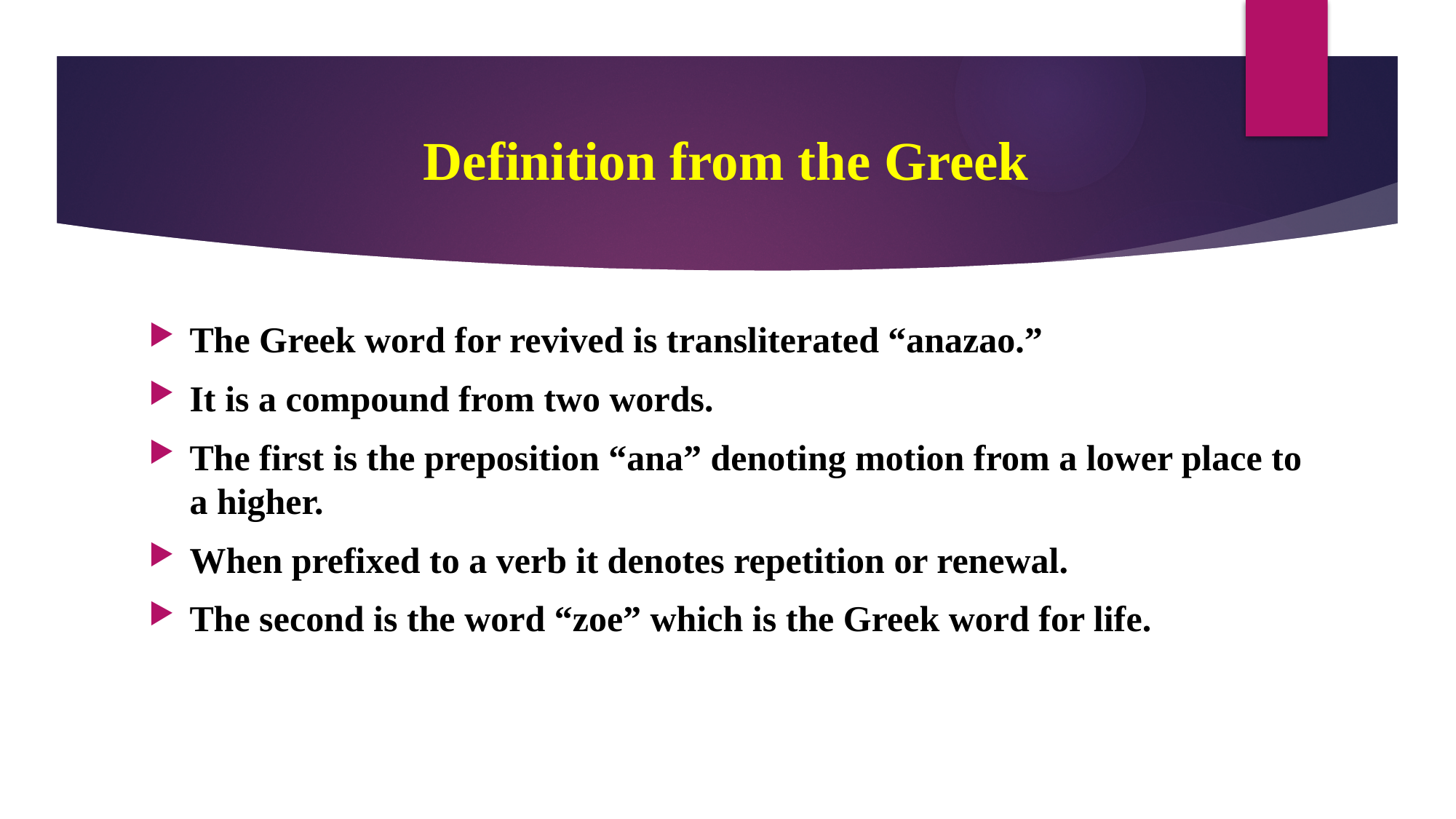

# Definition from the Greek
The Greek word for revived is transliterated “anazao.”
It is a compound from two words.
The first is the preposition “ana” denoting motion from a lower place to a higher.
When prefixed to a verb it denotes repetition or renewal.
The second is the word “zoe” which is the Greek word for life.